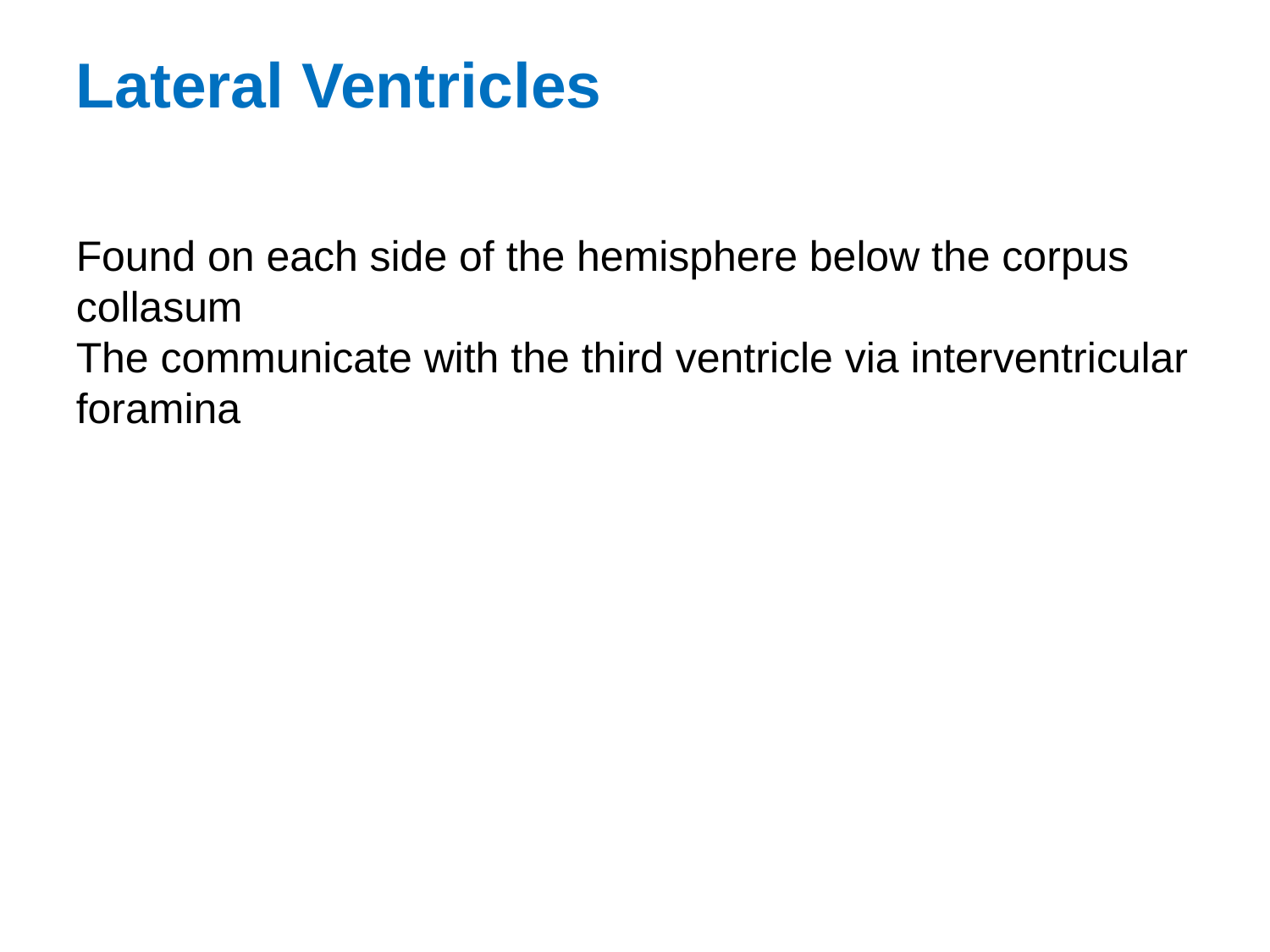

Lateral Ventricles
Found on each side of the hemisphere below the corpus collasum
The communicate with the third ventricle via interventricular foramina